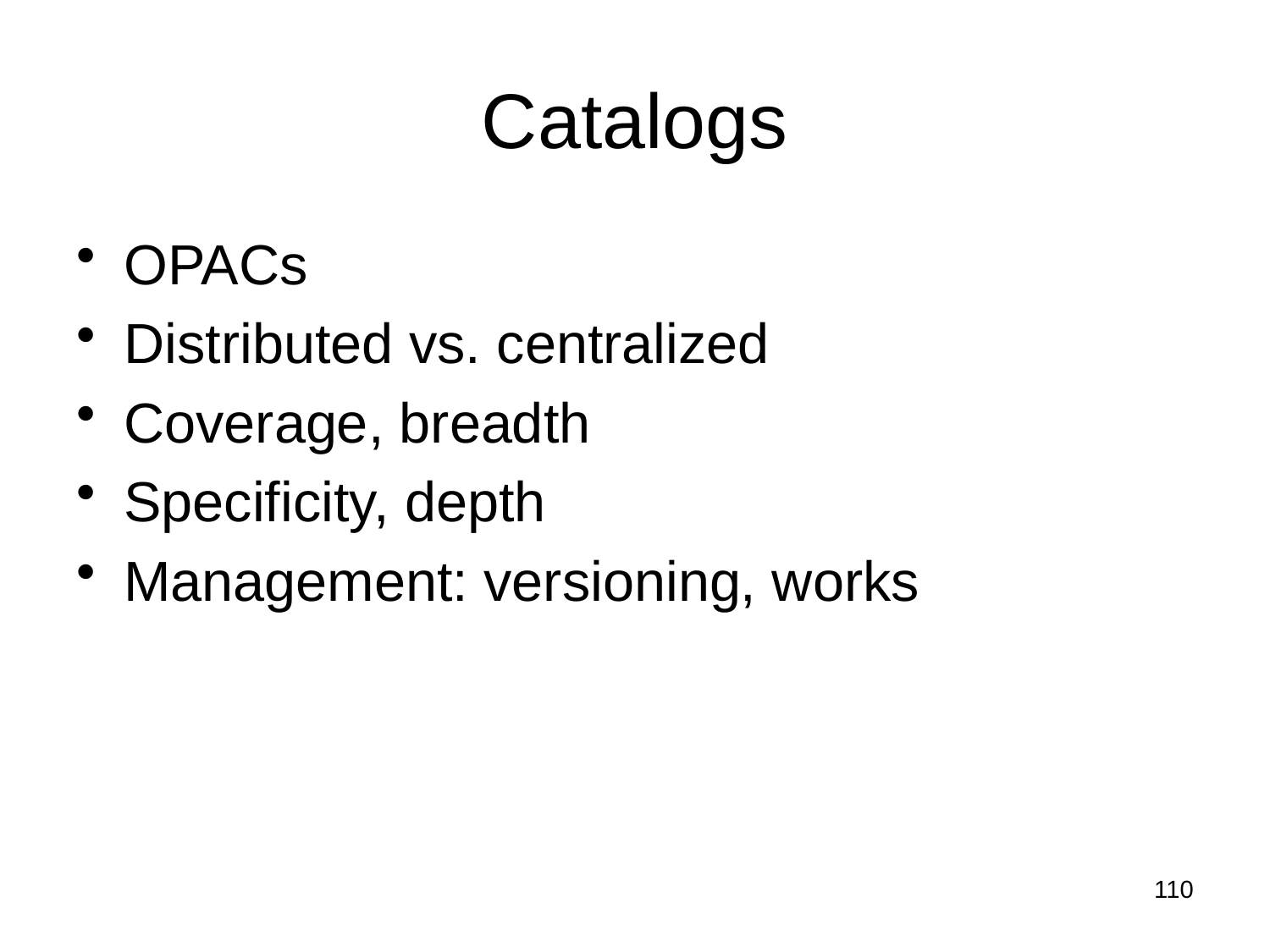

# Catalogs
OPACs
Distributed vs. centralized
Coverage, breadth
Specificity, depth
Management: versioning, works
110